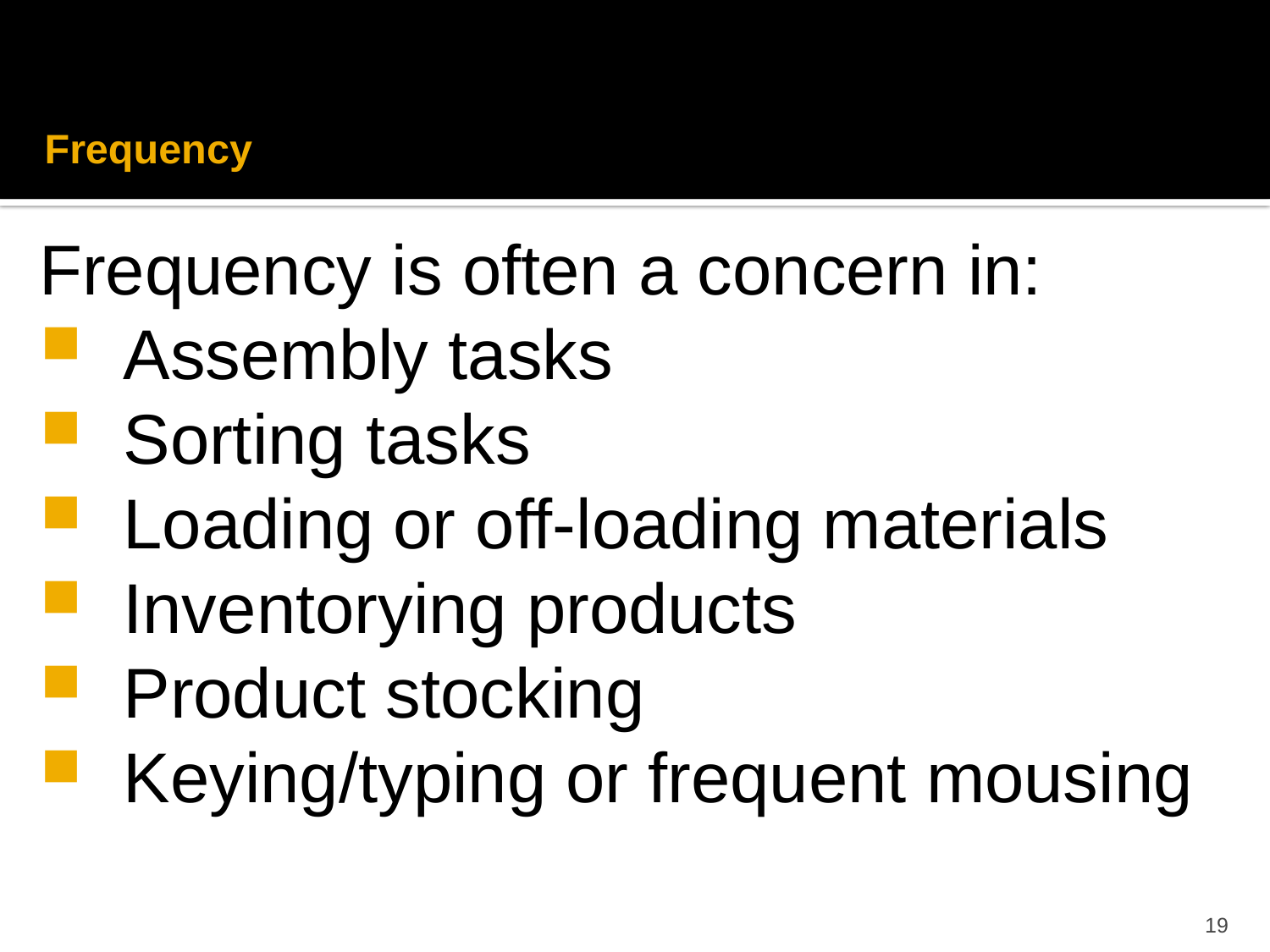

# Frequency
Frequency is often a concern in:
  Assembly tasks
  Sorting tasks
  Loading or off-loading materials
  Inventorying products
  Product stocking
  Keying/typing or frequent mousing

19